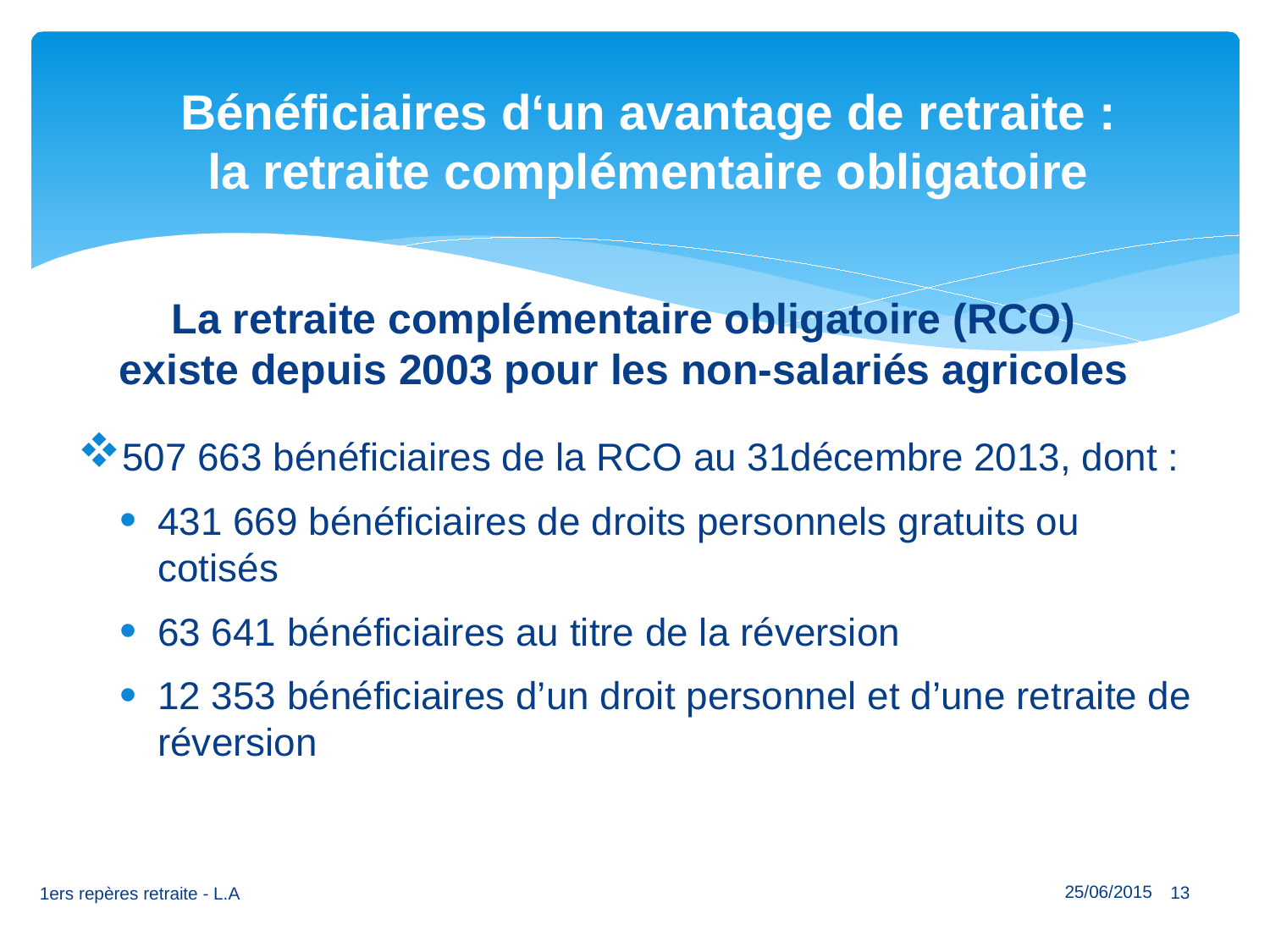

# Bénéficiaires d‘un avantage de retraite : la retraite complémentaire obligatoire
La retraite complémentaire obligatoire (RCO)
existe depuis 2003 pour les non-salariés agricoles
507 663 bénéficiaires de la RCO au 31décembre 2013, dont :
431 669 bénéficiaires de droits personnels gratuits ou cotisés
63 641 bénéficiaires au titre de la réversion
12 353 bénéficiaires d’un droit personnel et d’une retraite de réversion
1ers repères retraite - L.A
13
25/06/2015